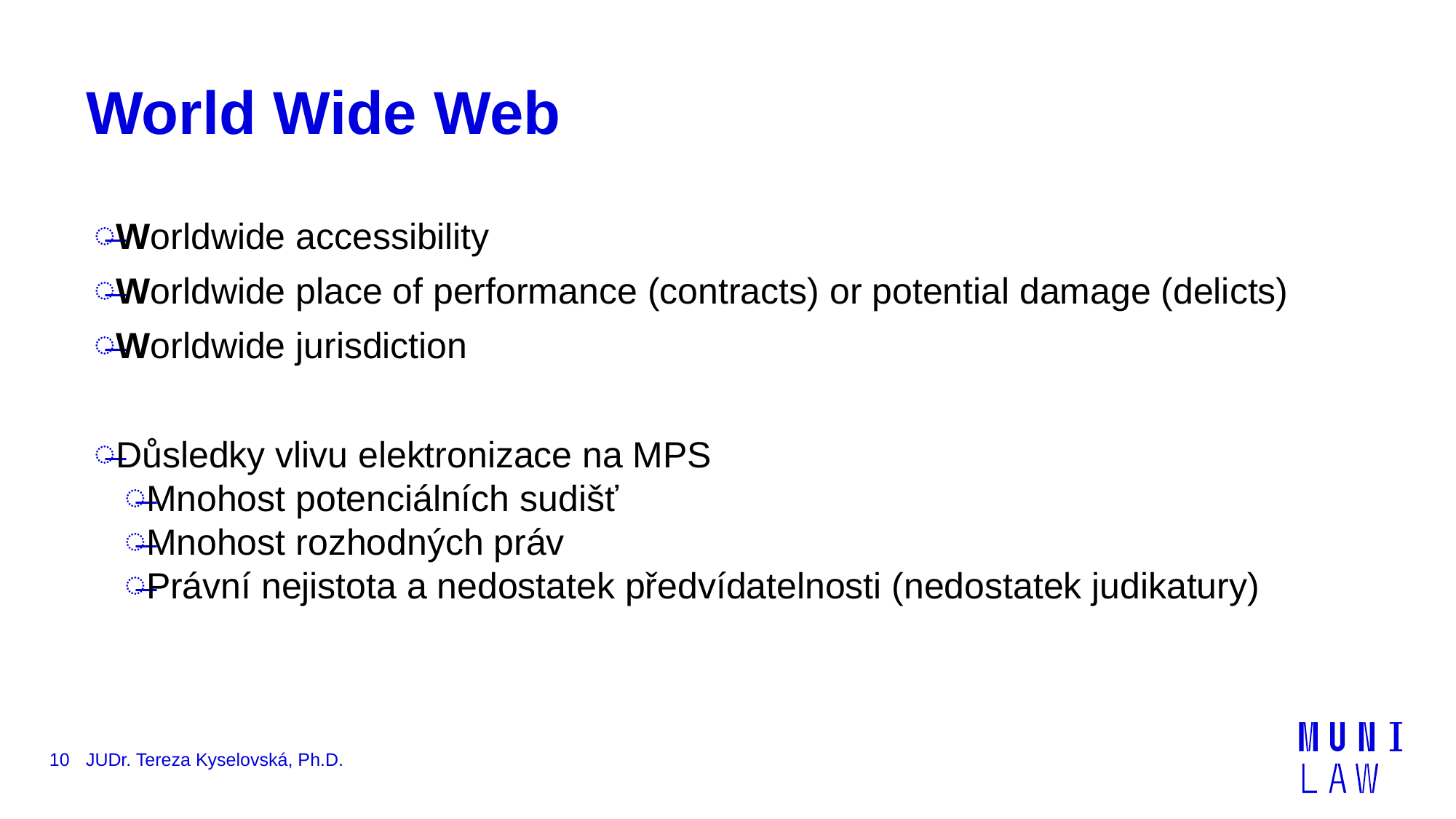

# World Wide Web
Worldwide accessibility
Worldwide place of performance (contracts) or potential damage (delicts)
Worldwide jurisdiction

Důsledky vlivu elektronizace na MPS
Mnohost potenciálních sudišť
Mnohost rozhodných práv
Právní nejistota a nedostatek předvídatelnosti (nedostatek judikatury)

10
JUDr. Tereza Kyselovská, Ph.D.